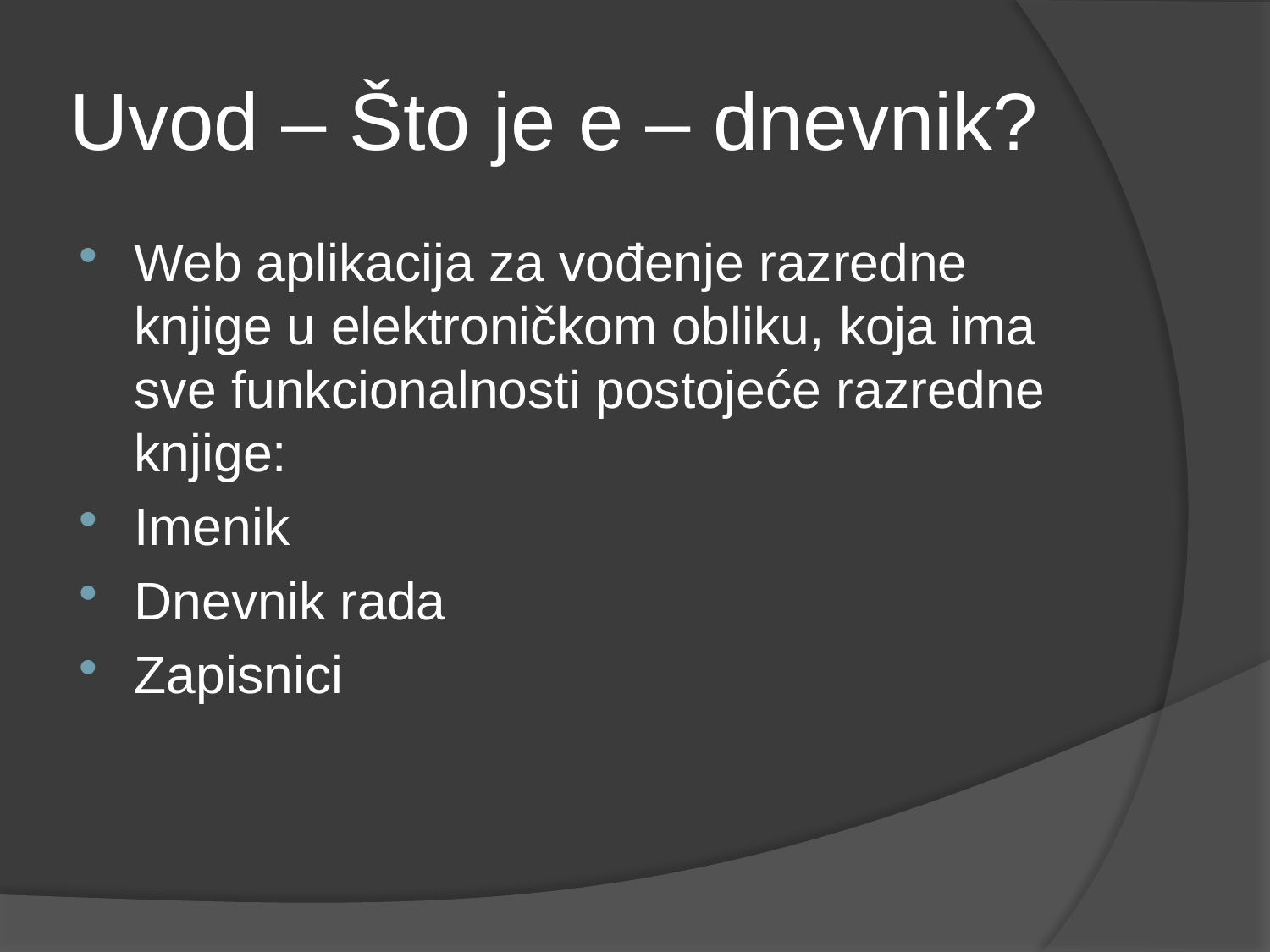

# Uvod – Što je e – dnevnik?
Web aplikacija za vođenje razredne knjige u elektroničkom obliku, koja ima sve funkcionalnosti postojeće razredne knjige:
Imenik
Dnevnik rada
Zapisnici